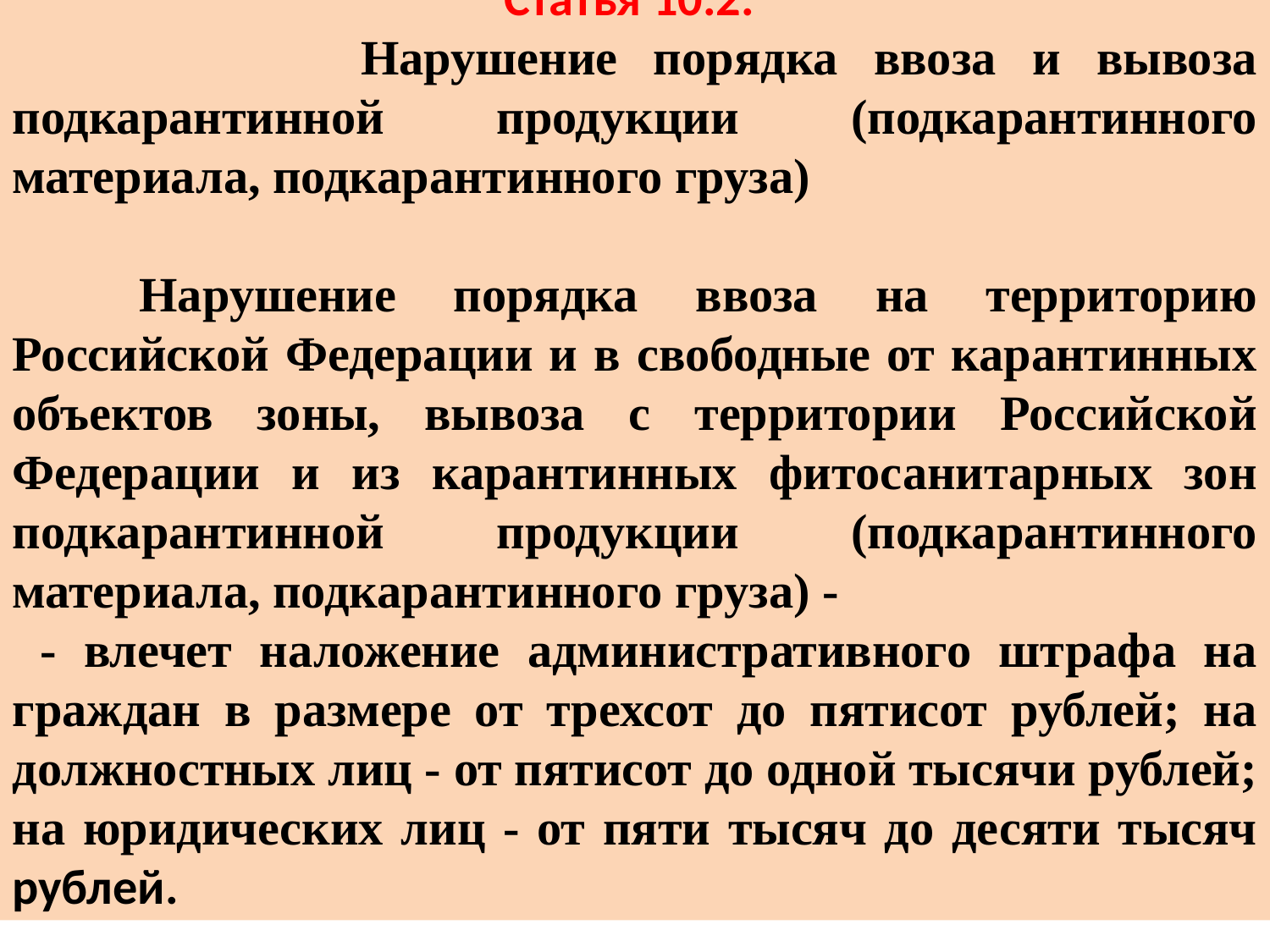

Статья 10.2.
          Нарушение порядка ввоза и вывоза подкарантинной продукции (подкарантинного материала, подкарантинного груза)

	Нарушение порядка ввоза на территорию Российской Федерации и в свободные от карантинных объектов зоны, вывоза с территории Российской Федерации и из карантинных фитосанитарных зон подкарантинной продукции (подкарантинного материала, подкарантинного груза) -
 - влечет наложение административного штрафа на граждан в размере от трехсот до пятисот рублей; на должностных лиц - от пятисот до одной тысячи рублей; на юридических лиц - от пяти тысяч до десяти тысяч рублей.